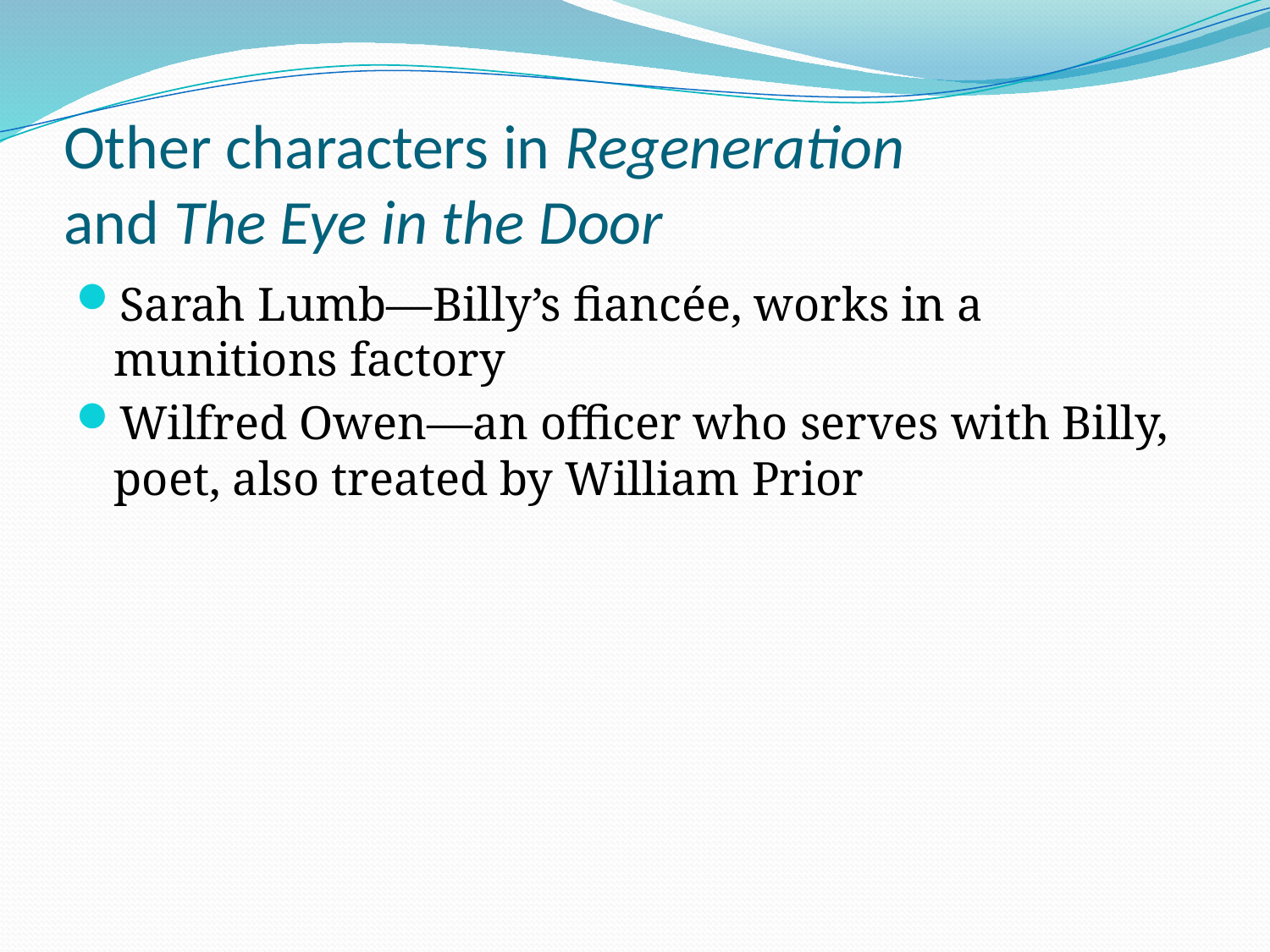

# Other characters in Regeneration and The Eye in the Door
Sarah Lumb—Billy’s fiancée, works in a munitions factory
Wilfred Owen—an officer who serves with Billy, poet, also treated by William Prior